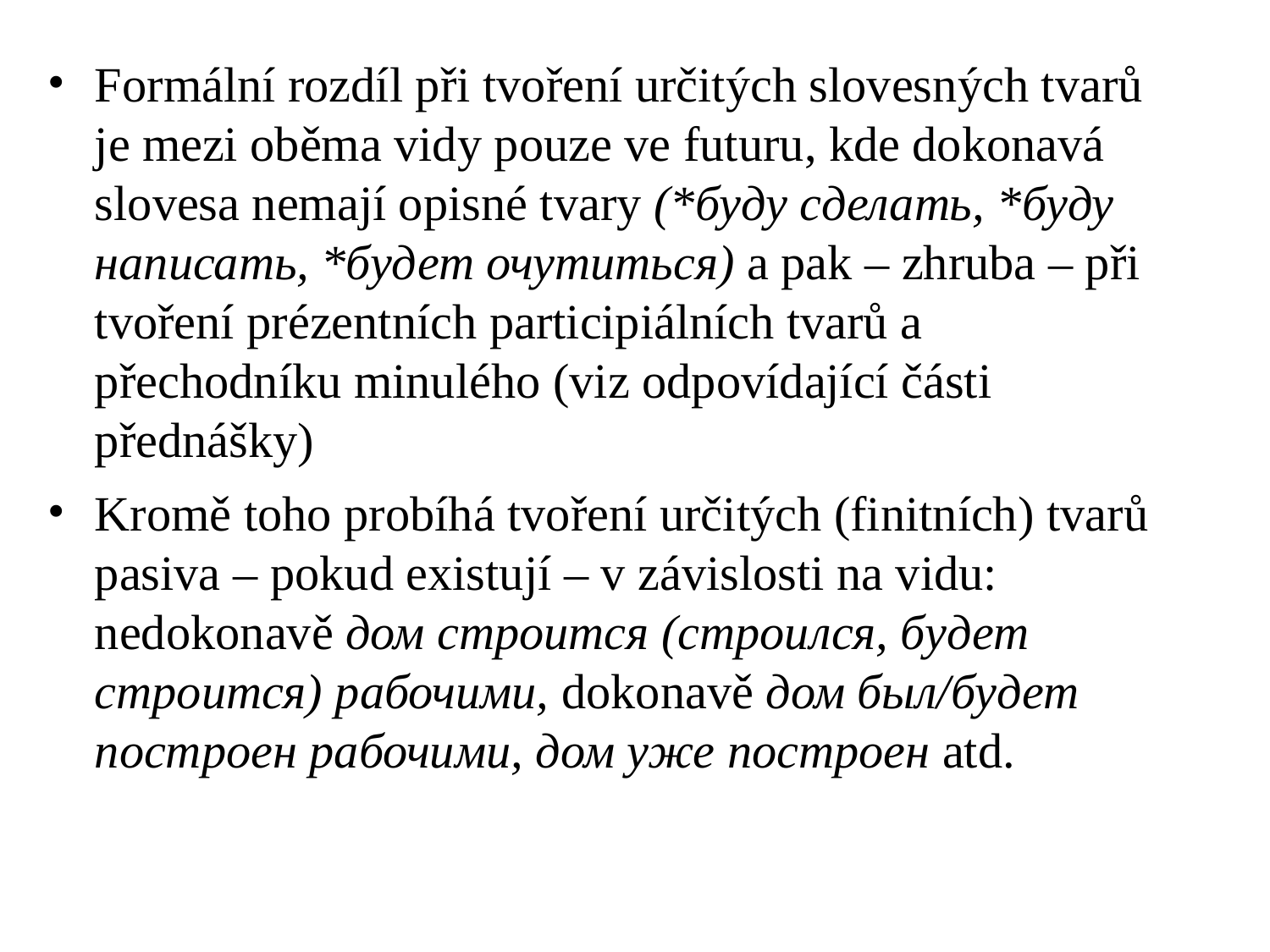

# Formální rozdíl při tvoření určitých slovesných tvarů je mezi oběma vidy pouze ve futuru, kde dokonavá slovesa nemají opisné tvary (*буду сделать, *буду написать, *будет очутиться) a pak – zhruba – při tvoření prézentních participiálních tvarů a přechodníku minulého (viz odpovídající části přednášky)
Kromě toho probíhá tvoření určitých (finitních) tvarů pasiva – pokud existují – v závislosti na vidu: nedokonavě дом строится (строился, будет строится) рабочими, dokonavě дом был/будет построен рабочими, дом уже построен atd.